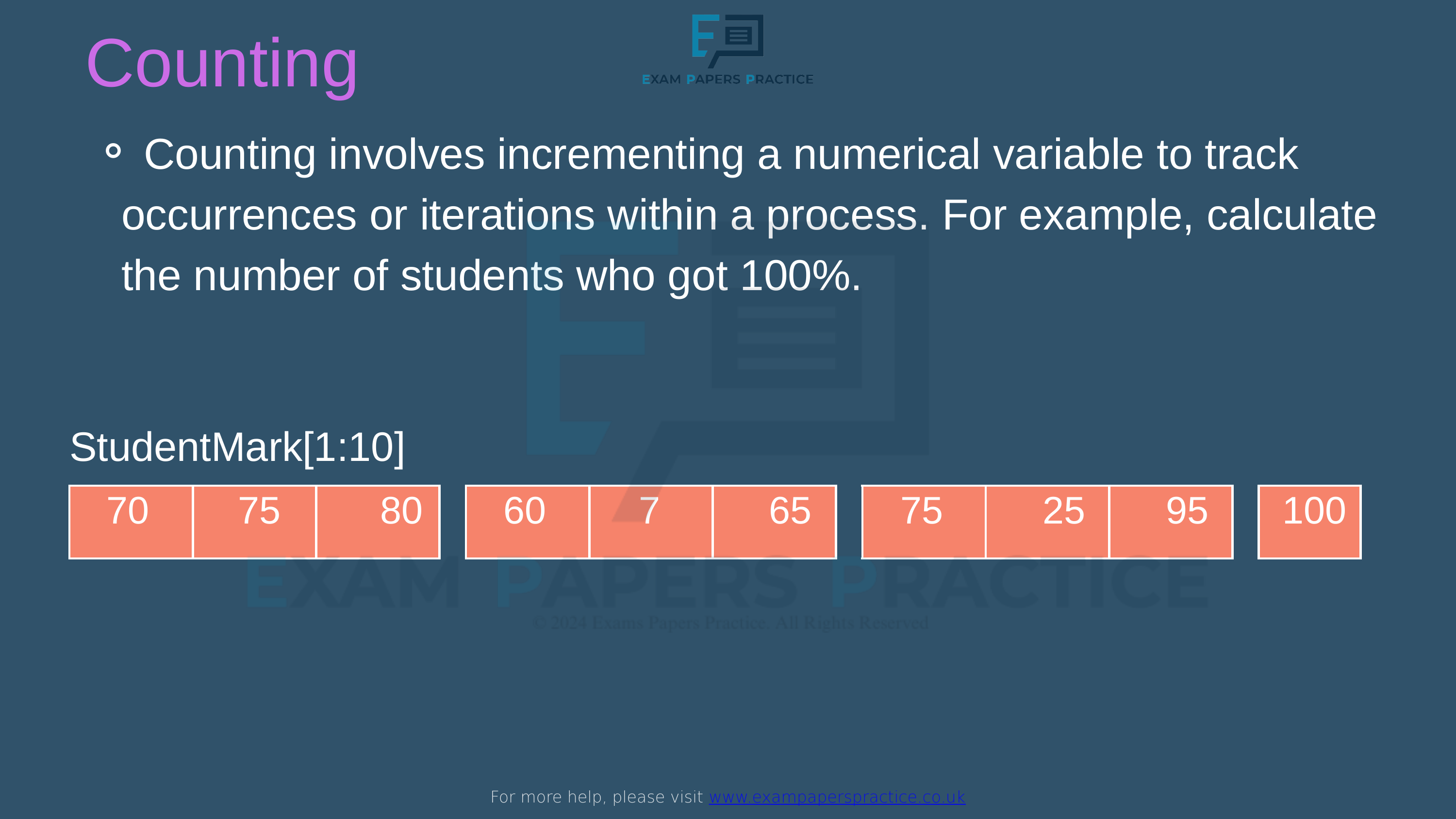

For more help, please visit www.exampaperspractice.co.uk
Counting
 Counting involves incrementing a numerical variable to track occurrences or iterations within a process. For example, calculate the number of students who got 100%.
StudentMark[1:10]
70
75
80
60
7
65
75
25
95
100
|  |  |  |
| --- | --- | --- |
|  |  |  |
| --- | --- | --- |
|  |  |  |
| --- | --- | --- |
|  |
| --- |